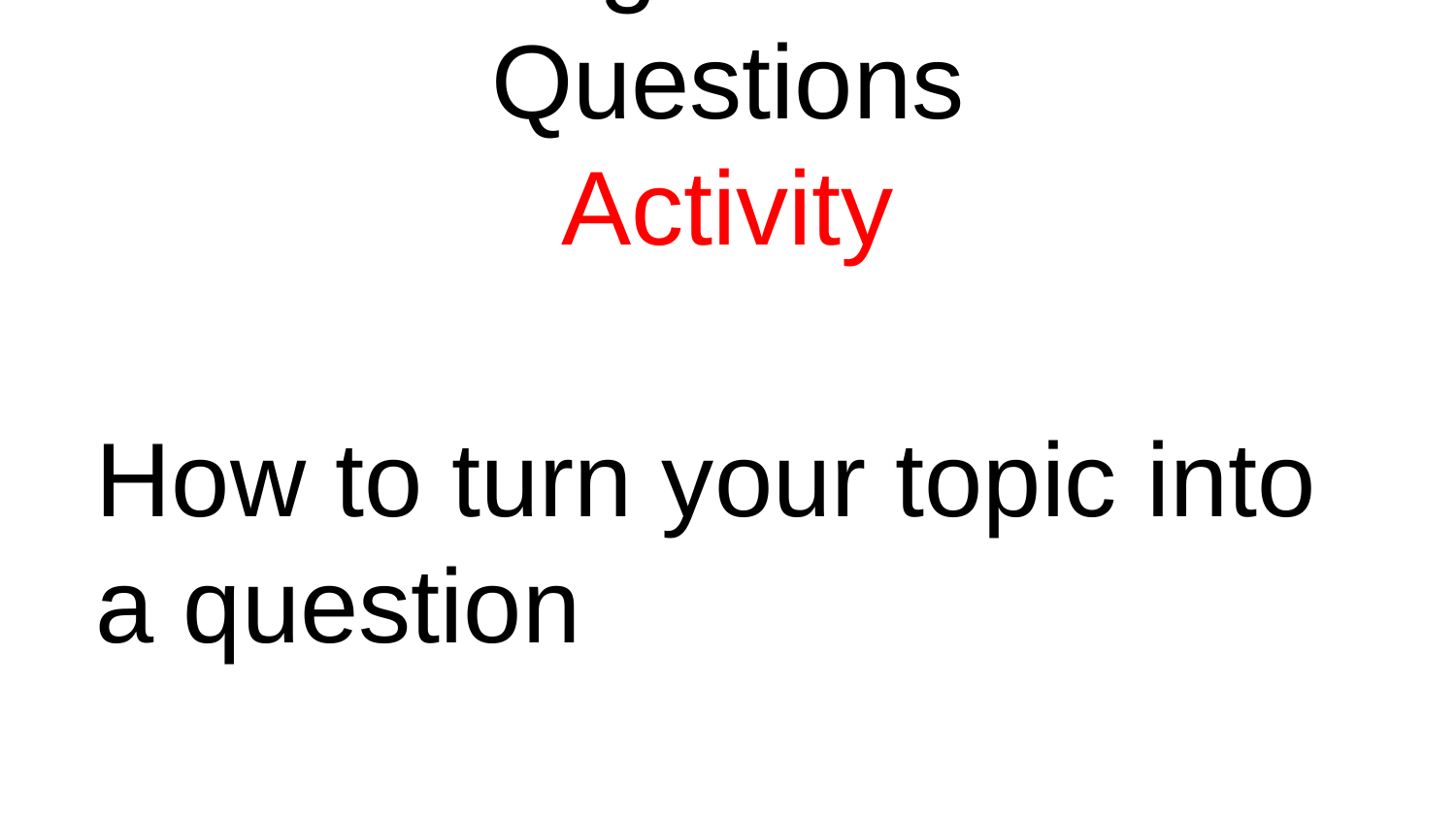

# Asking Essential Questions Activity

How to turn your topic into a question